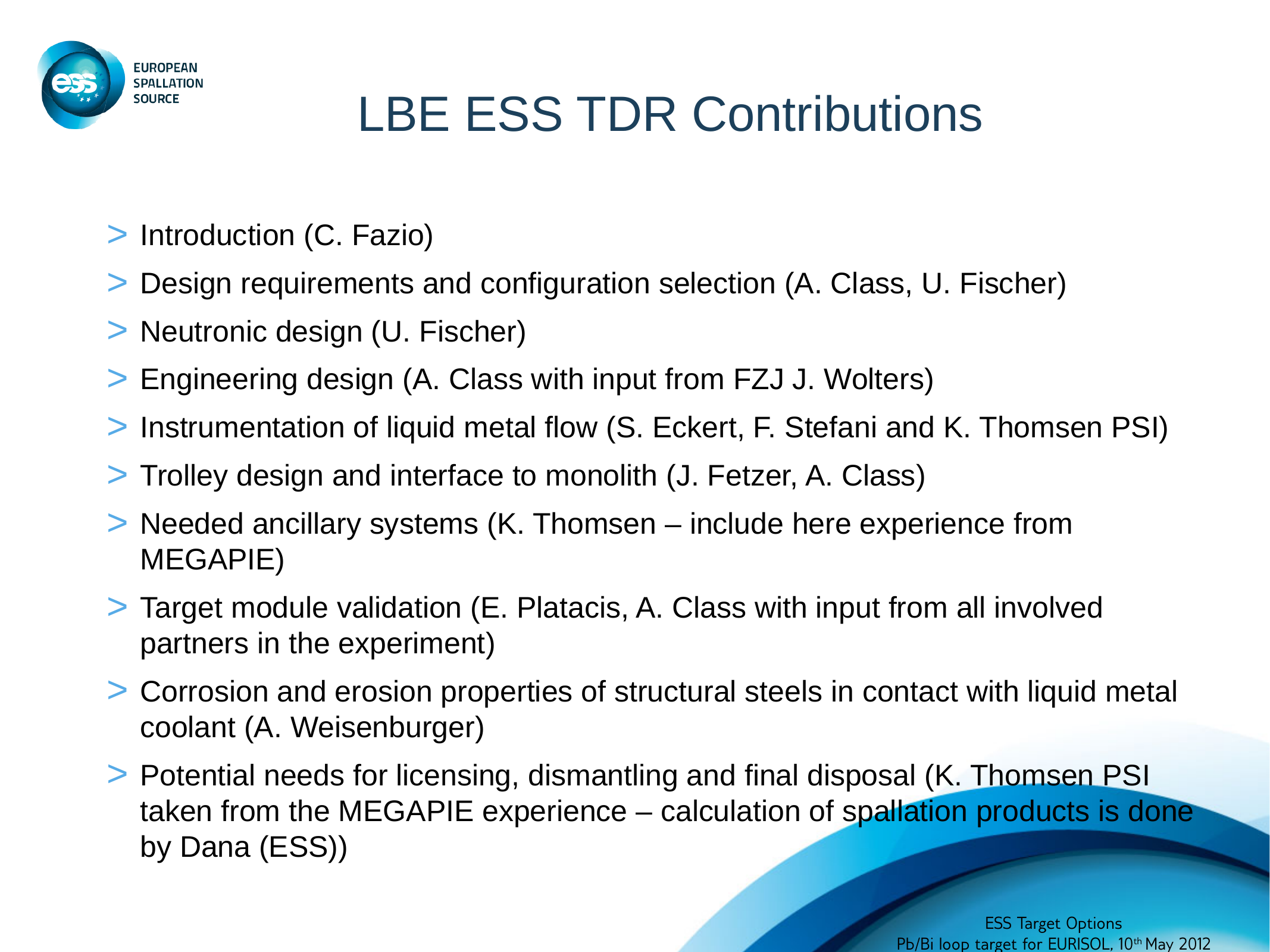

# LBE ESS TDR Contributions
Introduction (C. Fazio)
Design requirements and configuration selection (A. Class, U. Fischer)
Neutronic design (U. Fischer)
Engineering design (A. Class with input from FZJ J. Wolters)
Instrumentation of liquid metal flow (S. Eckert, F. Stefani and K. Thomsen PSI)
Trolley design and interface to monolith (J. Fetzer, A. Class)
Needed ancillary systems (K. Thomsen – include here experience from MEGAPIE)
Target module validation (E. Platacis, A. Class with input from all involved partners in the experiment)
Corrosion and erosion properties of structural steels in contact with liquid metal coolant (A. Weisenburger)
Potential needs for licensing, dismantling and final disposal (K. Thomsen PSI taken from the MEGAPIE experience – calculation of spallation products is done by Dana (ESS))
43